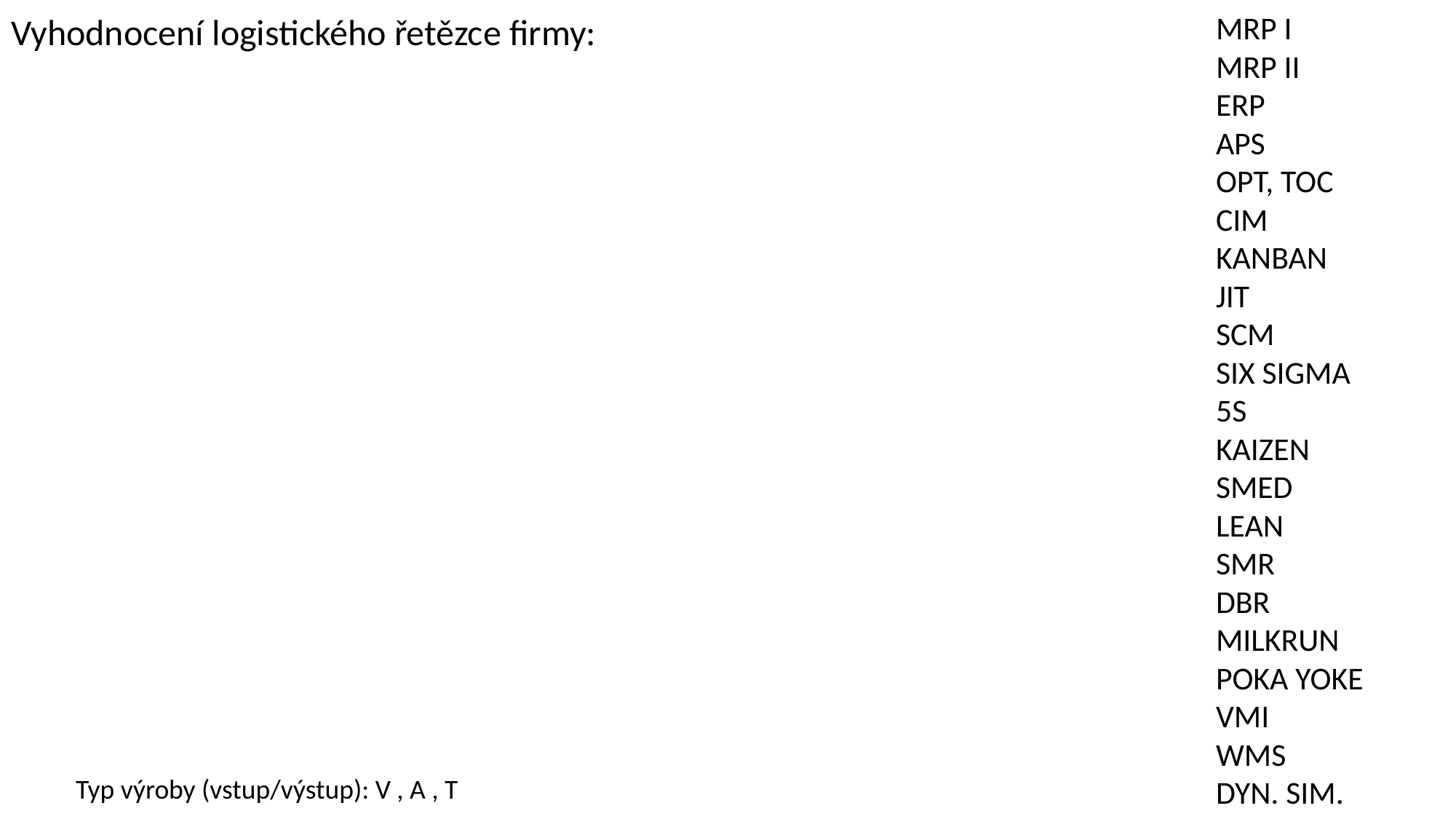

# Vyhodnocení logistického řetězce firmy:
MRP I
MRP II
ERP
APS
OPT, TOC
CIM
KANBAN
JIT
SCM
SIX SIGMA
5S
KAIZEN
SMED
LEAN
SMR
DBR
MILKRUN
POKA YOKE
VMI
WMS
DYN. SIM.
Typ výroby (vstup/výstup): V , A , T